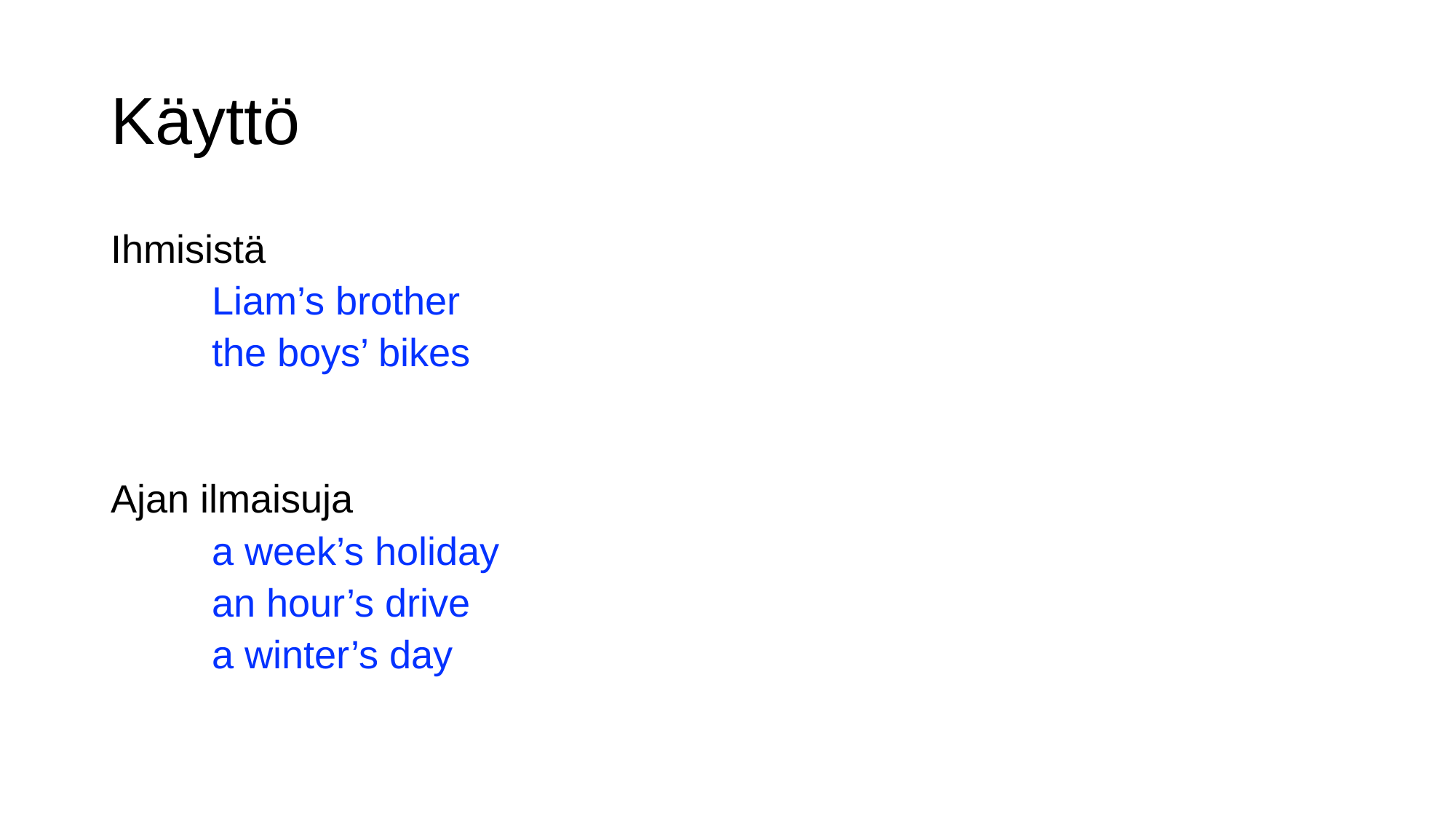

# Käyttö
Ihmisistä
	Liam’s brother
	the boys’ bikes

Ajan ilmaisuja
	a week’s holiday
	an hour’s drive
	a winter’s day